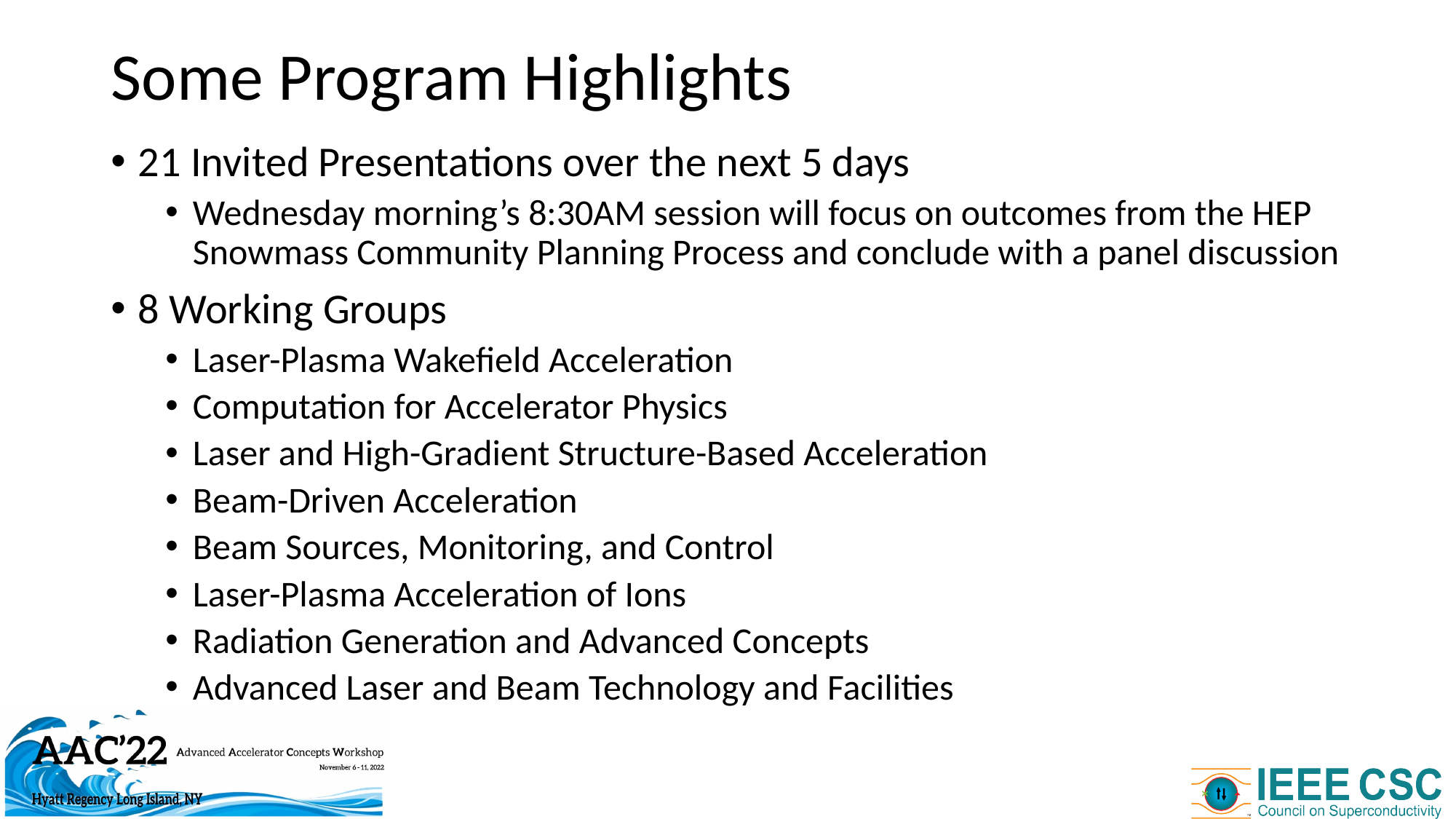

# Some Program Highlights
21 Invited Presentations over the next 5 days
Wednesday morning’s 8:30AM session will focus on outcomes from the HEP Snowmass Community Planning Process and conclude with a panel discussion
8 Working Groups
Laser-Plasma Wakefield Acceleration
Computation for Accelerator Physics
Laser and High-Gradient Structure-Based Acceleration
Beam-Driven Acceleration
Beam Sources, Monitoring, and Control
Laser-Plasma Acceleration of Ions
Radiation Generation and Advanced Concepts
Advanced Laser and Beam Technology and Facilities